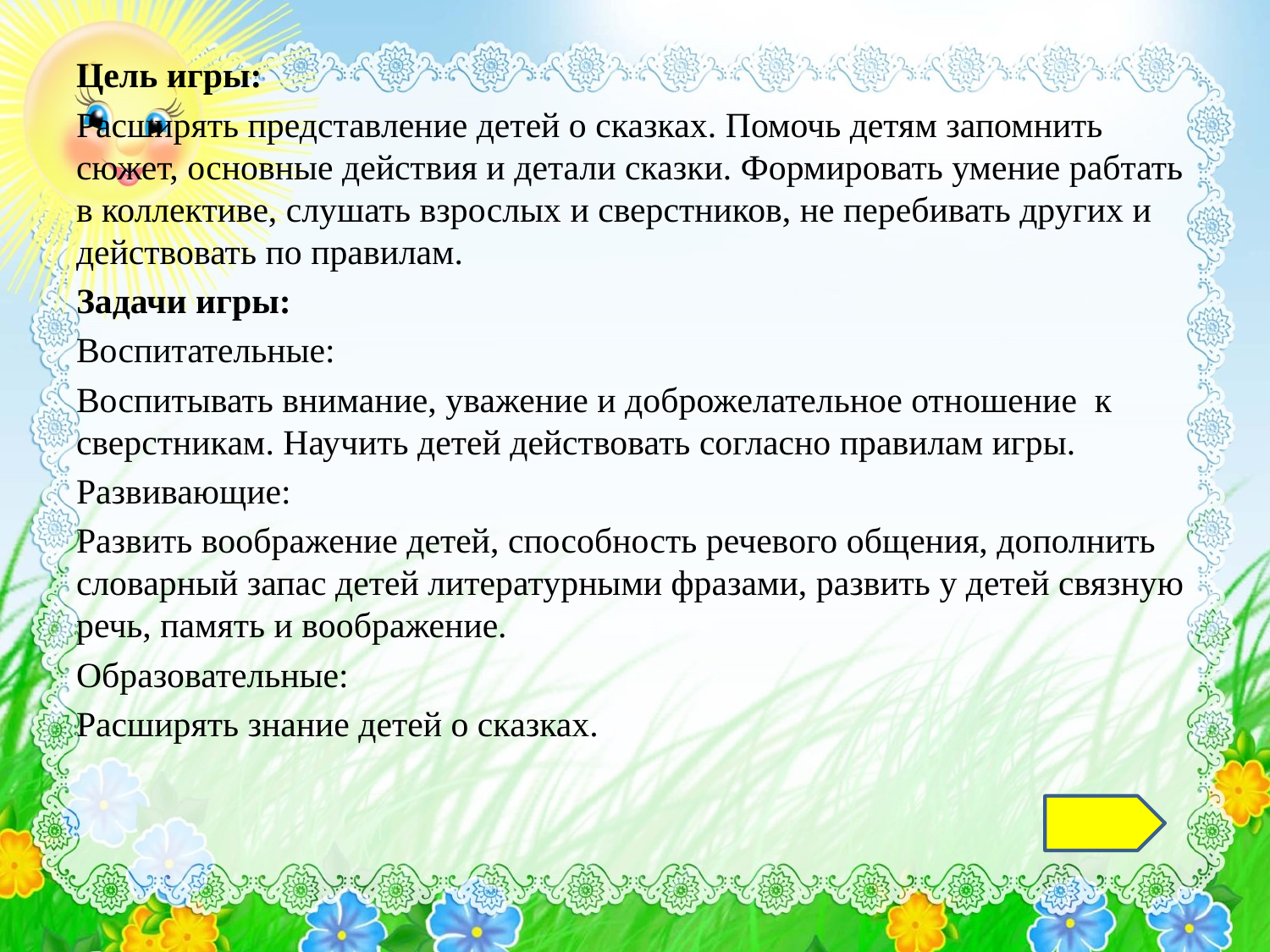

Цель игры:
Расширять представление детей о сказках. Помочь детям запомнить сюжет, основные действия и детали сказки. Формировать умение рабтать в коллективе, слушать взрослых и сверстников, не перебивать других и действовать по правилам.
Задачи игры:
Воспитательные:
Воспитывать внимание, уважение и доброжелательное отношение  к сверстникам. Научить детей действовать согласно правилам игры.
Развивающие:
Развить воображение детей, способность речевого общения, дополнить словарный запас детей литературными фразами, развить у детей связную речь, память и воображение.
Образовательные:
Расширять знание детей о сказках.